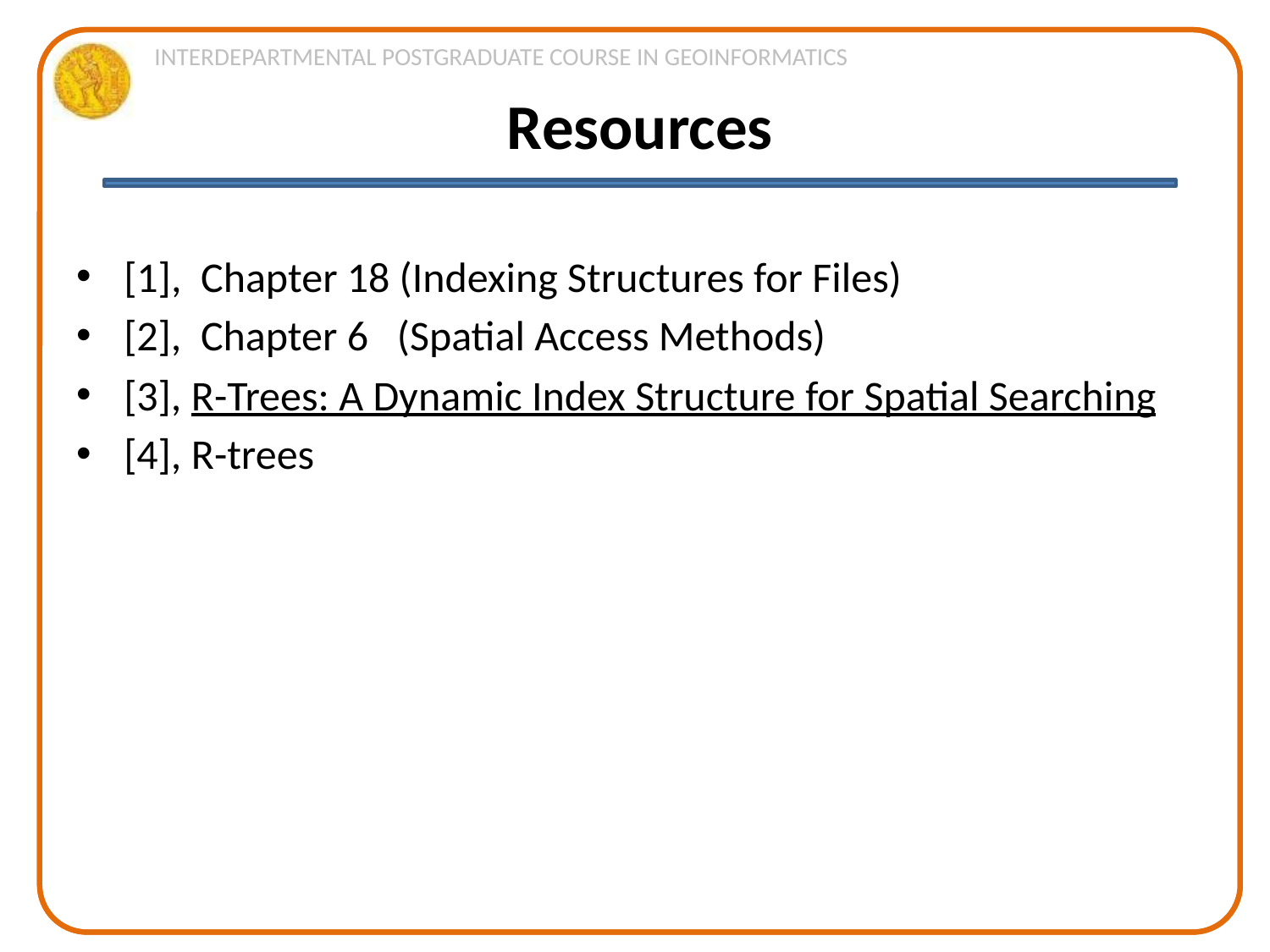

# Resources
[1],  Chapter 18 (Indexing Structures for Files)
[2],  Chapter 6   (Spatial Access Methods)
[3], R-Trees: A Dynamic Index Structure for Spatial Searching
[4], R-trees